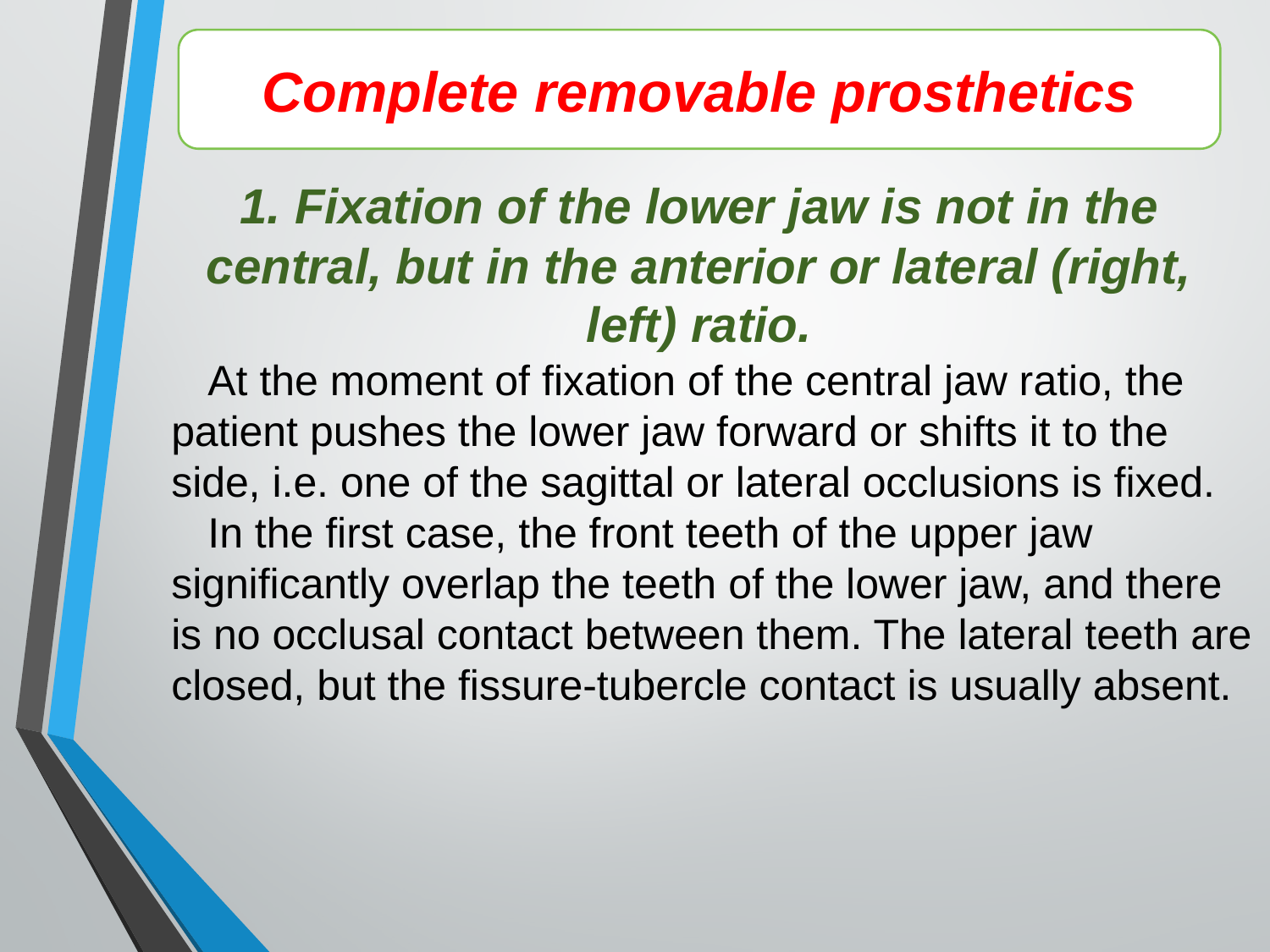

Complete removable prosthetics
1. Fixation of the lower jaw is not in the central, but in the anterior or lateral (right, left) ratio.
At the moment of fixation of the central jaw ratio, the patient pushes the lower jaw forward or shifts it to the side, i.e. one of the sagittal or lateral occlusions is fixed.
In the first case, the front teeth of the upper jaw significantly overlap the teeth of the lower jaw, and there is no occlusal contact between them. The lateral teeth are closed, but the fissure-tubercle contact is usually absent.